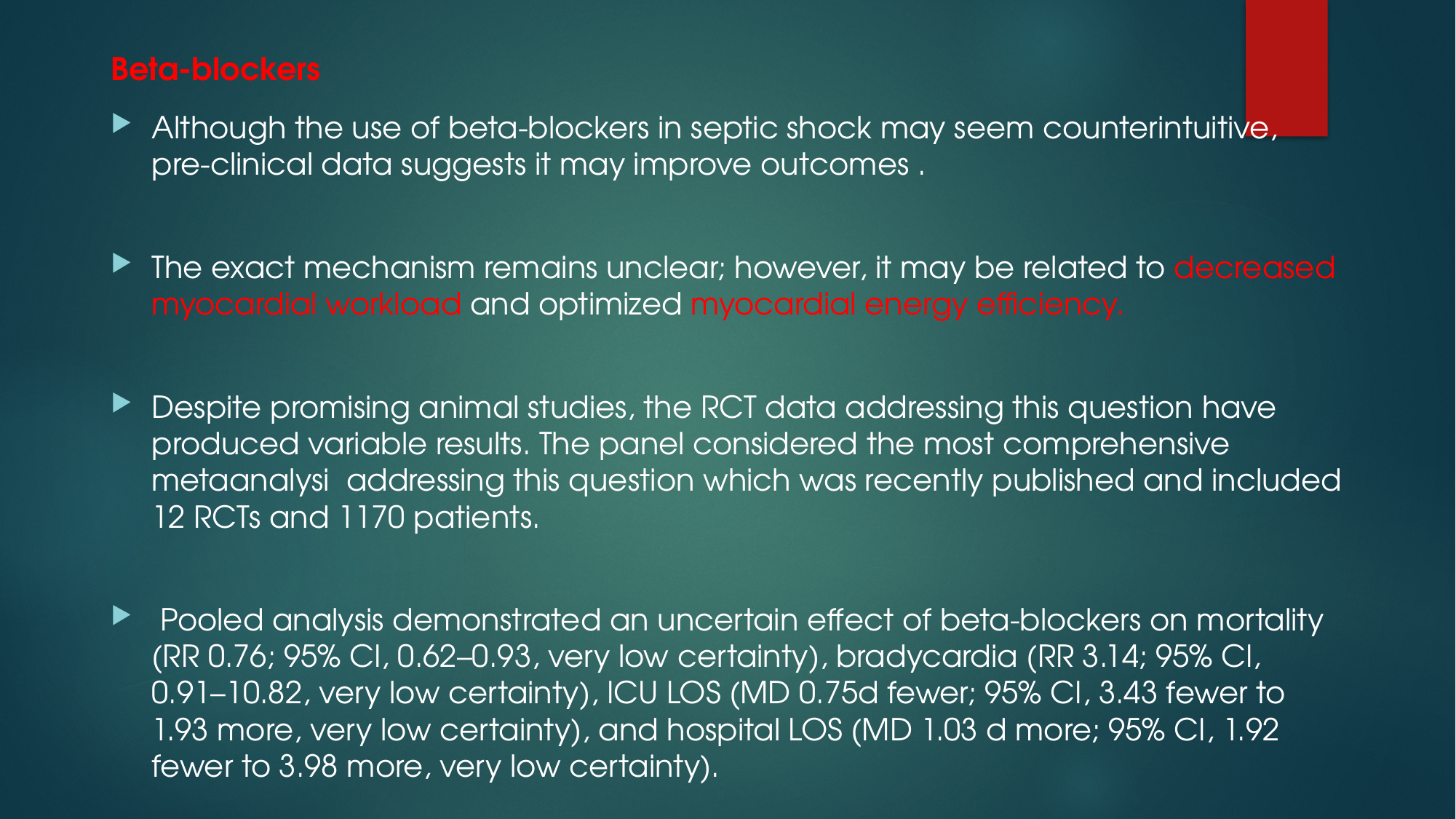

# Beta‑blockers
Although the use of beta-blockers in septic shock may seem counterintuitive, pre-clinical data suggests it may improve outcomes .

The exact mechanism remains unclear; however, it may be related to decreased myocardial workload and optimized myocardial energy efficiency.

Despite promising animal studies, the RCT data addressing this question have produced variable results. The panel considered the most comprehensive metaanalysi  addressing this question which was recently published and included 12 RCTs and 1170 patients.

 Pooled analysis demonstrated an uncertain effect of beta-blockers on mortality (RR 0.76; 95% CI, 0.62–0.93, very low certainty), bradycardia (RR 3.14; 95% CI, 0.91–10.82, very low certainty), ICU LOS (MD 0.75d fewer; 95% CI, 3.43 fewer to 1.93 more, very low certainty), and hospital LOS (MD 1.03 d more; 95% CI, 1.92 fewer to 3.98 more, very low certainty).